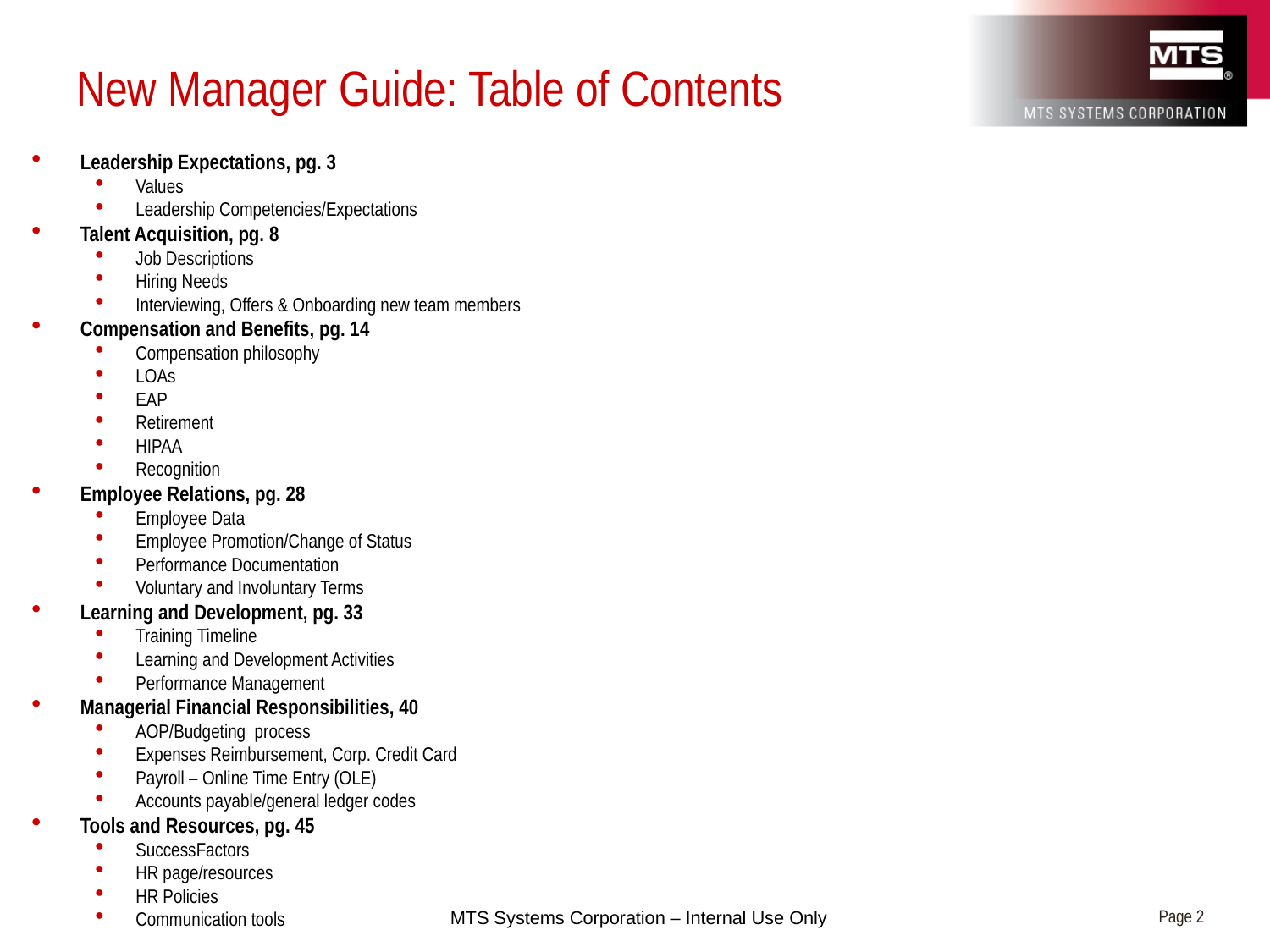

# New Manager Guide: Table of Contents
Leadership Expectations, pg. 3
Values
Leadership Competencies/Expectations
Talent Acquisition, pg. 8
Job Descriptions
Hiring Needs
Interviewing, Offers & Onboarding new team members
Compensation and Benefits, pg. 14
Compensation philosophy
LOAs
EAP
Retirement
HIPAA
Recognition
Employee Relations, pg. 28
Employee Data
Employee Promotion/Change of Status
Performance Documentation
Voluntary and Involuntary Terms
Learning and Development, pg. 33
Training Timeline
Learning and Development Activities
Performance Management
Managerial Financial Responsibilities, 40
AOP/Budgeting  process
Expenses Reimbursement, Corp. Credit Card
Payroll – Online Time Entry (OLE)
Accounts payable/general ledger codes
Tools and Resources, pg. 45
SuccessFactors
HR page/resources
HR Policies
Communication tools

Page 2